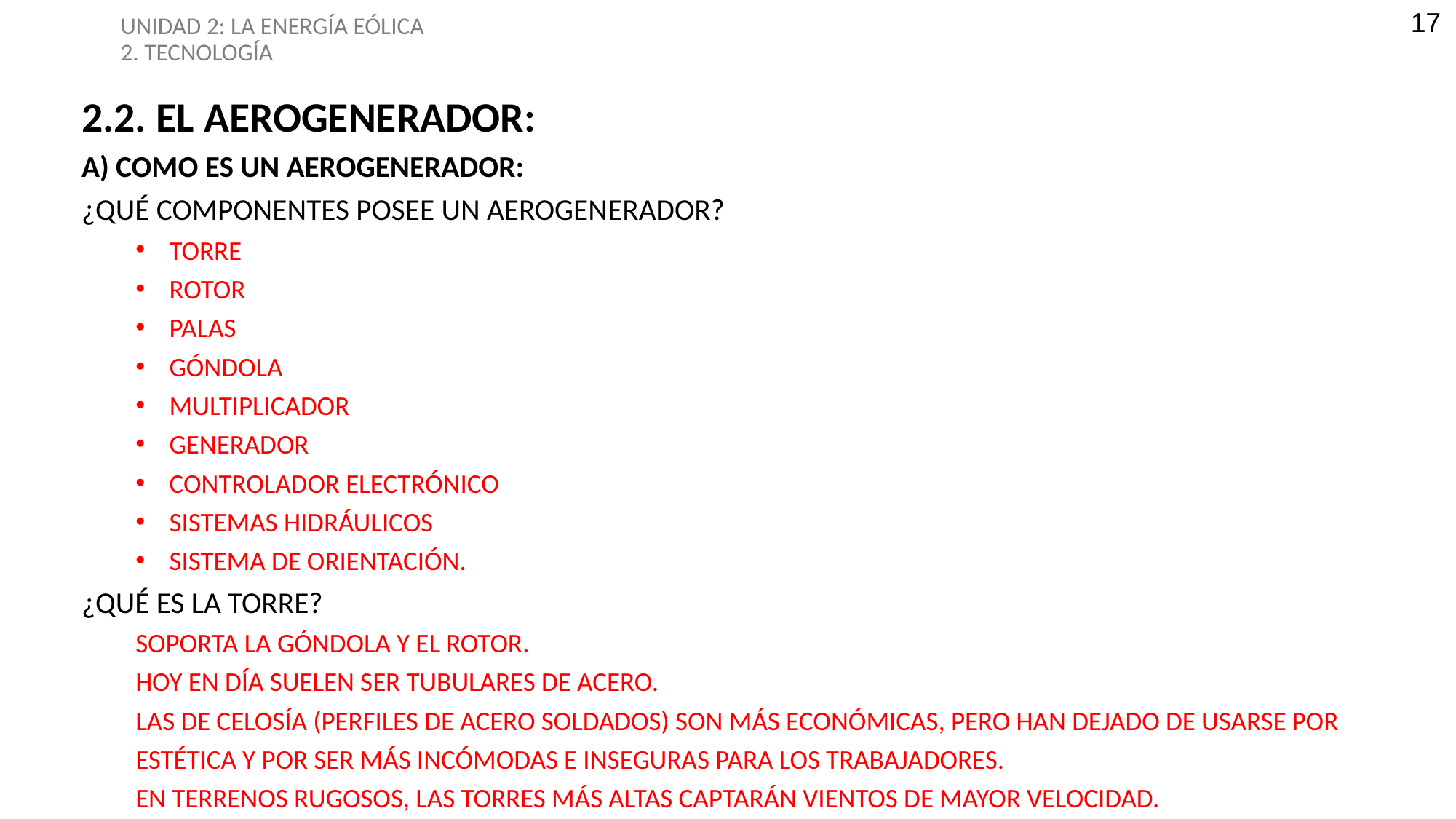

UNIDAD 2: LA ENERGÍA EÓLICA
2. TECNOLOGÍA
17
2.2. EL AEROGENERADOR:
A) COMO ES UN AEROGENERADOR:
¿QUÉ COMPONENTES POSEE UN AEROGENERADOR?
TORRE
ROTOR
PALAS
GÓNDOLA
MULTIPLICADOR
GENERADOR
CONTROLADOR ELECTRÓNICO
SISTEMAS HIDRÁULICOS
SISTEMA DE ORIENTACIÓN.
¿QUÉ ES LA TORRE?
SOPORTA LA GÓNDOLA Y EL ROTOR.
HOY EN DÍA SUELEN SER TUBULARES DE ACERO.
LAS DE CELOSÍA (PERFILES DE ACERO SOLDADOS) SON MÁS ECONÓMICAS, PERO HAN DEJADO DE USARSE POR ESTÉTICA Y POR SER MÁS INCÓMODAS E INSEGURAS PARA LOS TRABAJADORES.
EN TERRENOS RUGOSOS, LAS TORRES MÁS ALTAS CAPTARÁN VIENTOS DE MAYOR VELOCIDAD.